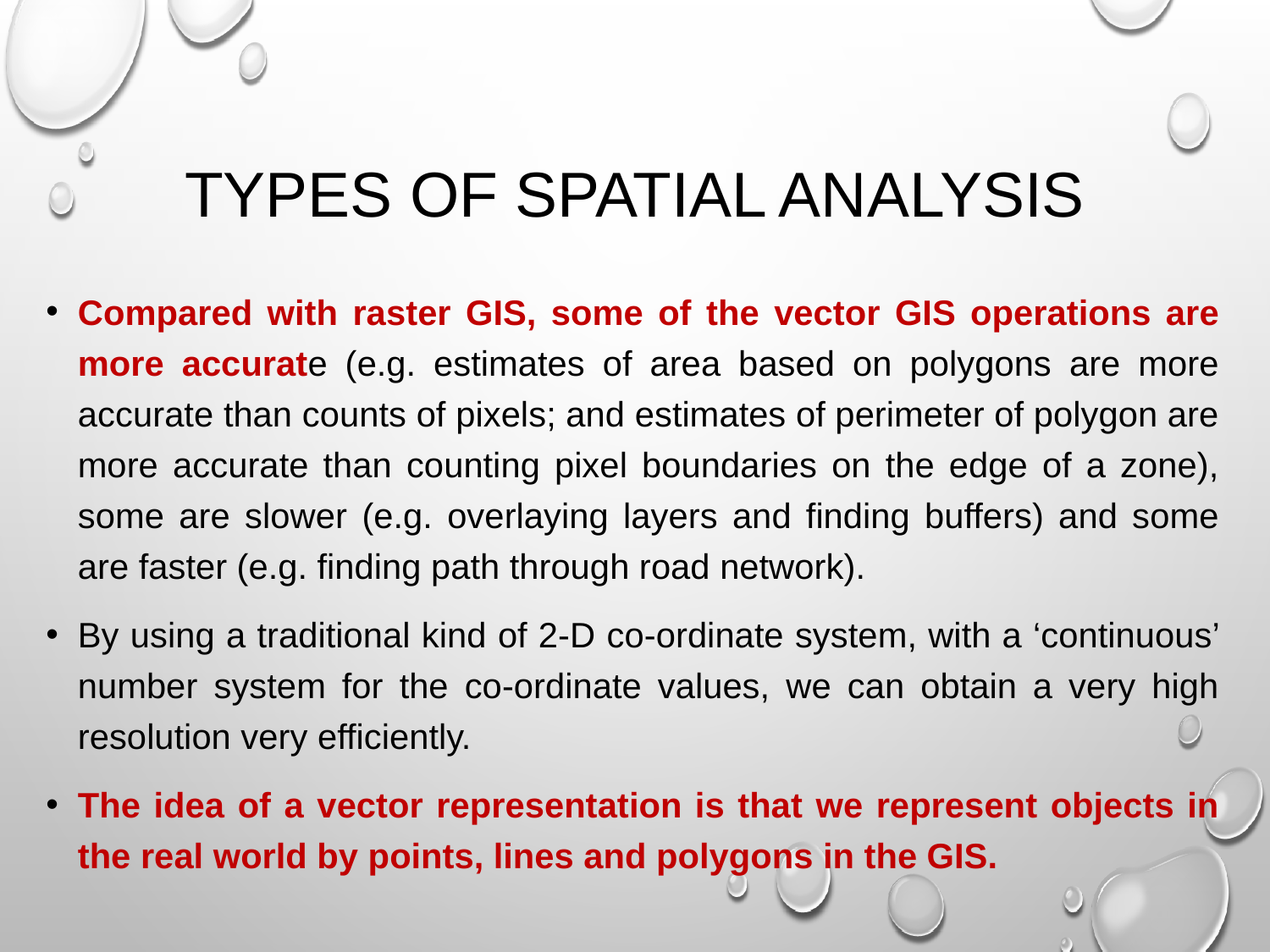

# Types of spatial analysis
Compared with raster GIS, some of the vector GIS operations are more accurate (e.g. estimates of area based on polygons are more accurate than counts of pixels; and estimates of perimeter of polygon are more accurate than counting pixel boundaries on the edge of a zone), some are slower (e.g. overlaying layers and finding buffers) and some are faster (e.g. finding path through road network).
By using a traditional kind of 2-D co-ordinate system, with a ‘continuous’ number system for the co-ordinate values, we can obtain a very high resolution very efficiently.
The idea of a vector representation is that we represent objects in the real world by points, lines and polygons in the GIS.